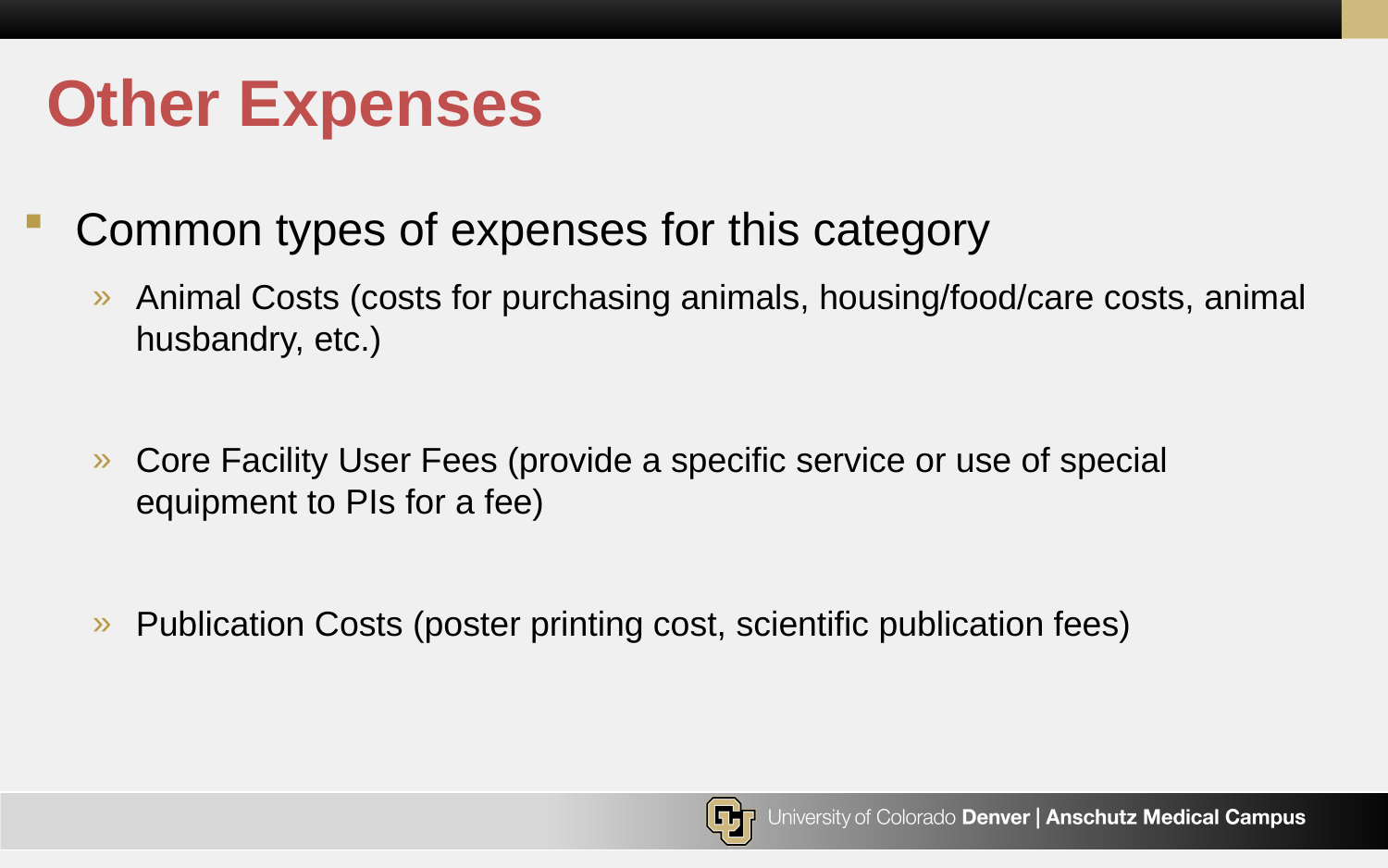

# Other Expenses
Common types of expenses for this category
Animal Costs (costs for purchasing animals, housing/food/care costs, animal husbandry, etc.)

Core Facility User Fees (provide a specific service or use of special equipment to PIs for a fee)

Publication Costs (poster printing cost, scientific publication fees)